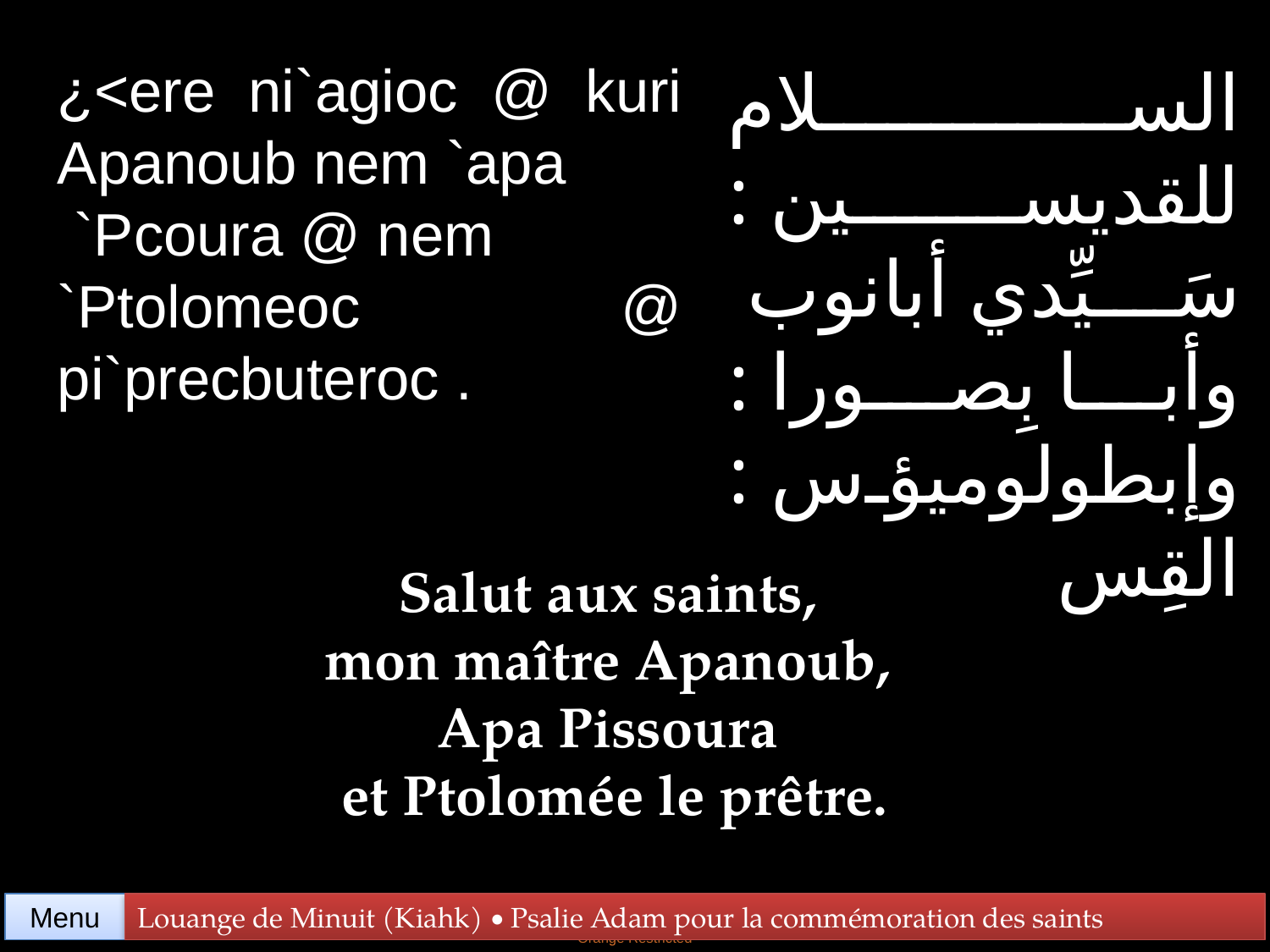

¿<ere ni`agioc @ kuri Apanoub nem `apa
 `Pcoura @ nem
`Ptolomeoc @ pi`precbuteroc .
السلام للقديسين : سَيِّدي أبانوب  وأبا بِصورا : وإبطولوميؤس : القِس
Salut aux saints,
mon maître Apanoub,
Apa Pissoura
et Ptolomée le prêtre.
Menu
Louange de Minuit (Kiahk) • Psalie Adam pour la commémoration des saints